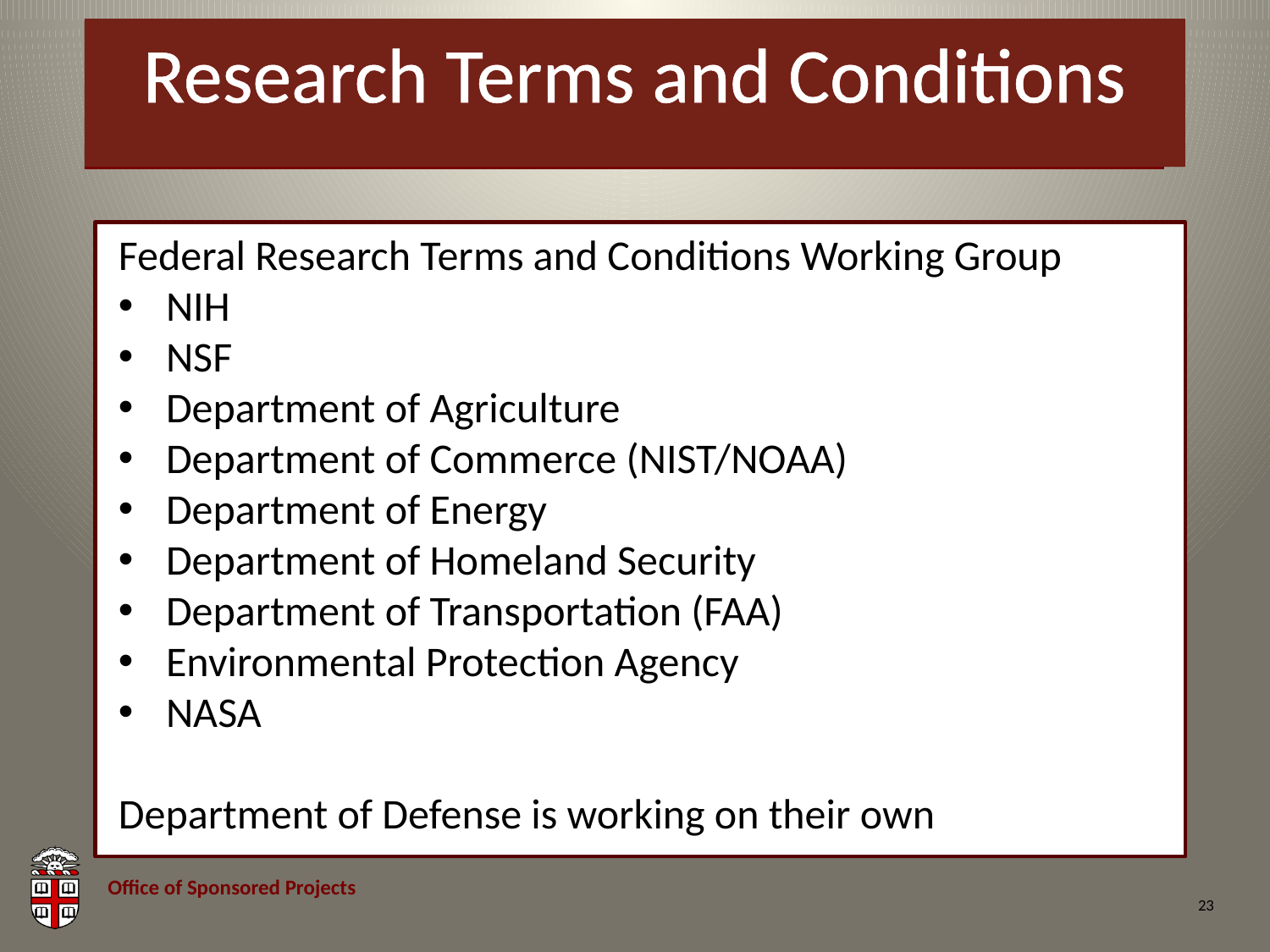

# Research Terms and Conditions
Federal Research Terms and Conditions Working Group
NIH
NSF
Department of Agriculture
Department of Commerce (NIST/NOAA)
Department of Energy
Department of Homeland Security
Department of Transportation (FAA)
Environmental Protection Agency
NASA

Department of Defense is working on their own

23